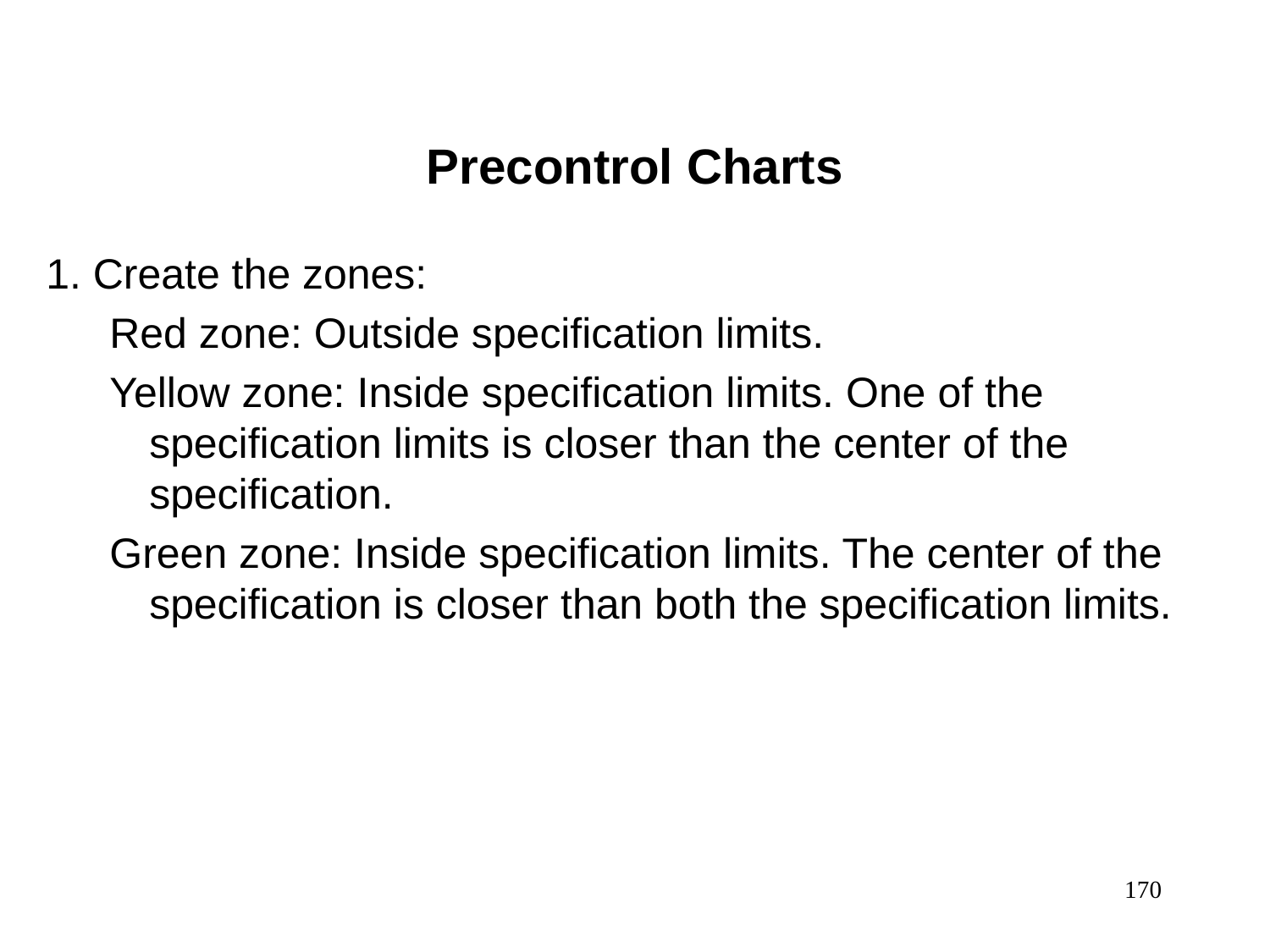

Precontrol Charts
1. Create the zones:
Red zone: Outside specification limits.
Yellow zone: Inside specification limits. One of the specification limits is closer than the center of the specification.
Green zone: Inside specification limits. The center of the specification is closer than both the specification limits.

170